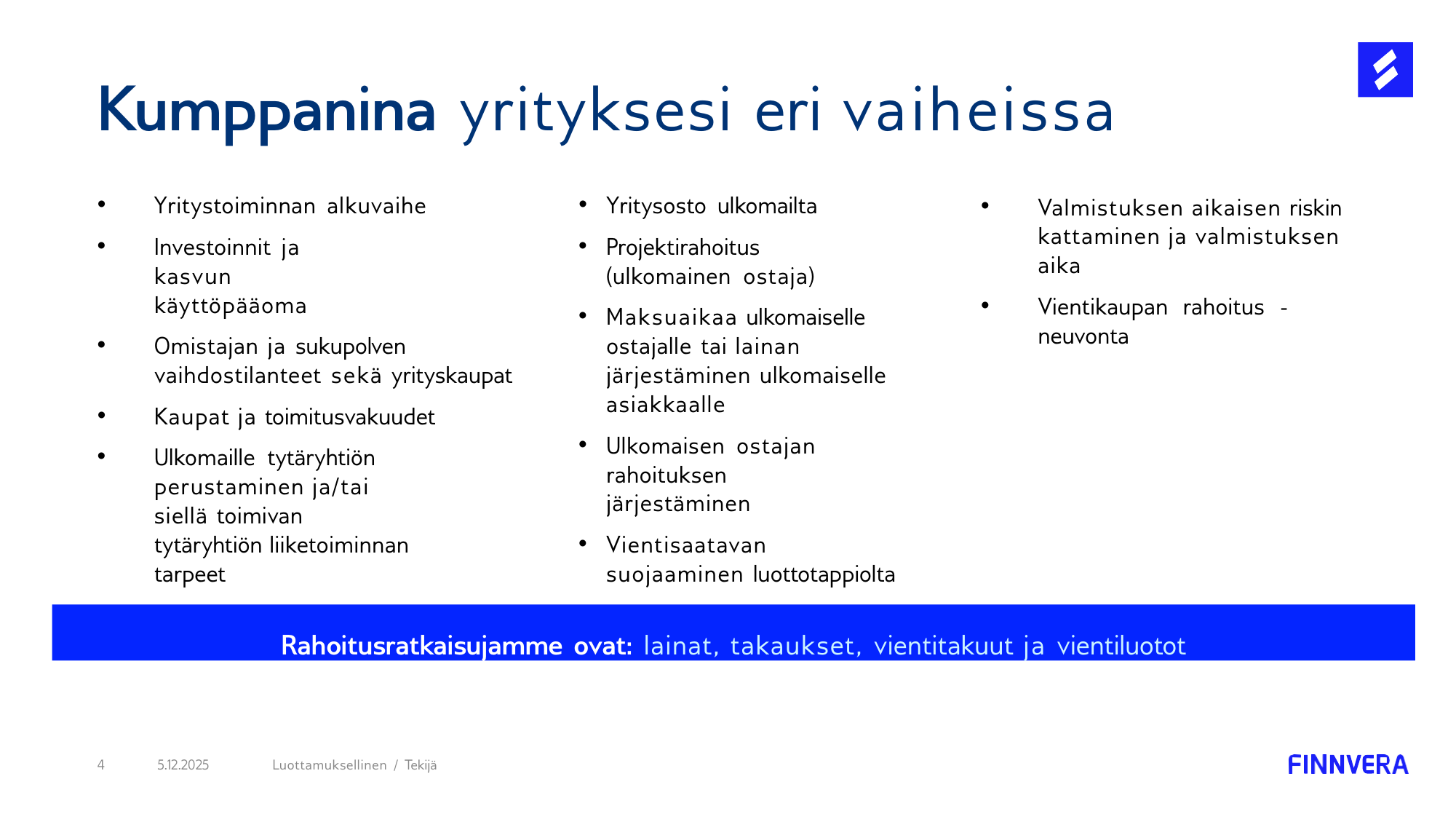

# Kumppanina yrityksesi eri vaiheissa
Yritystoiminnan alkuvaihe
Investoinnit ja kasvun käyttöpääoma
Omistajan ja sukupolven vaihdostilanteet sekä yrityskaupat
Kaupat ja toimitusvakuudet
Ulkomaille tytäryhtiön perustaminen ja/tai siellä toimivan tytäryhtiön liiketoiminnan tarpeet
Yritysosto ulkomailta
Projektirahoitus (ulkomainen ostaja)
Maksuaikaa ulkomaiselle ostajalle tai lainan järjestäminen ulkomaiselle asiakkaalle
Ulkomaisen ostajan rahoituksen järjestäminen
Vientisaatavan suojaaminen luottotappiolta
Valmistuksen aikaisen riskin kattaminen ja valmistuksen aika
Vientikaupan rahoitus -neuvonta
Rahoitusratkaisujamme ovat: lainat, takaukset, vientitakuut ja vientiluotot
4
5.12.2025
Luottamuksellinen / Tekijä